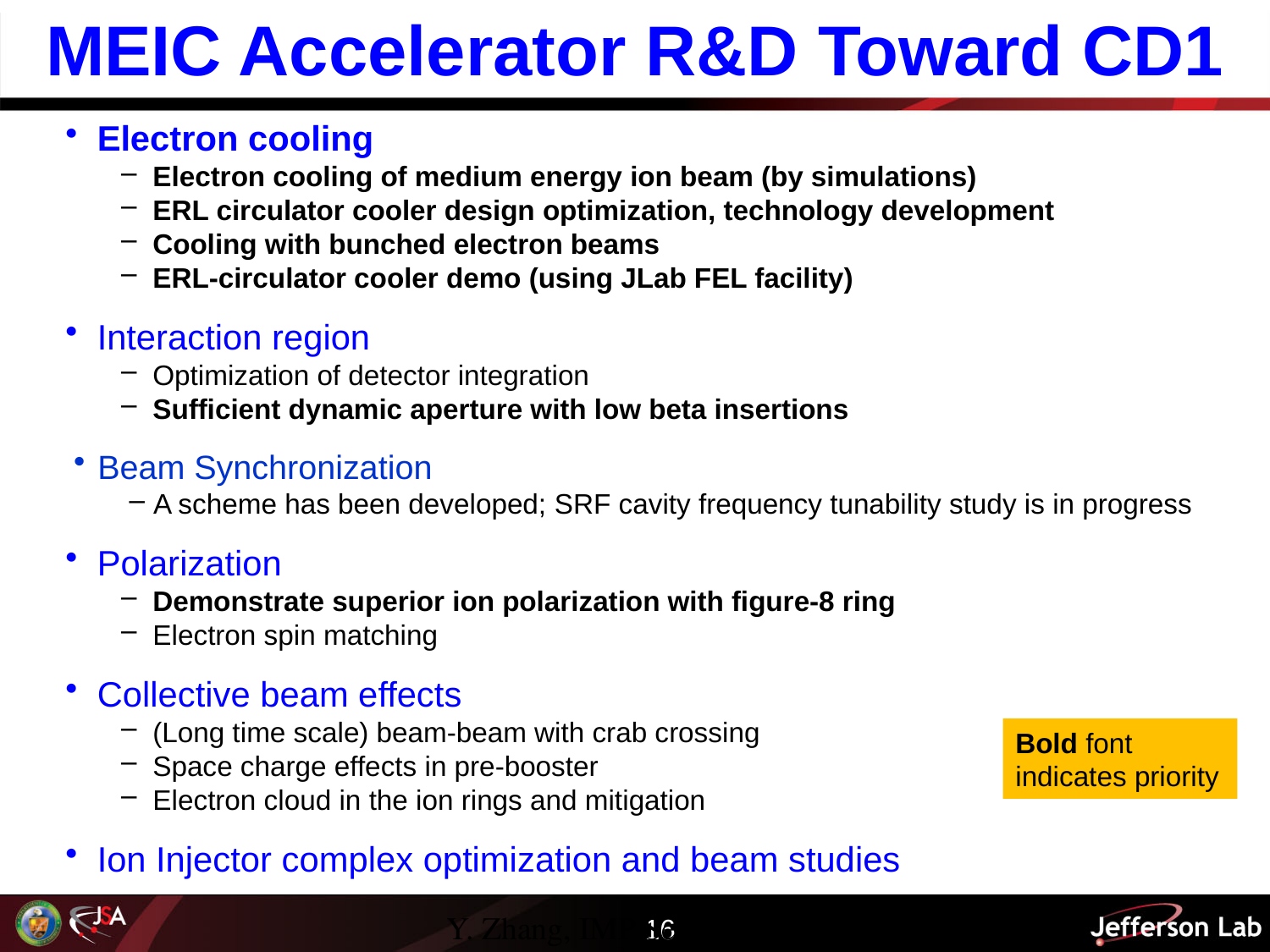

# MEIC Accelerator R&D Toward CD1
Electron cooling
Electron cooling of medium energy ion beam (by simulations)
ERL circulator cooler design optimization, technology development
Cooling with bunched electron beams
ERL-circulator cooler demo (using JLab FEL facility)
Interaction region
Optimization of detector integration
Sufficient dynamic aperture with low beta insertions
Beam Synchronization
A scheme has been developed; SRF cavity frequency tunability study is in progress
Polarization
Demonstrate superior ion polarization with figure-8 ring
Electron spin matching
Collective beam effects
(Long time scale) beam-beam with crab crossing
Space charge effects in pre-booster
Electron cloud in the ion rings and mitigation
Ion Injector complex optimization and beam studies

Bold font indicates priority
16
Y. Zhang, IMP Seminar